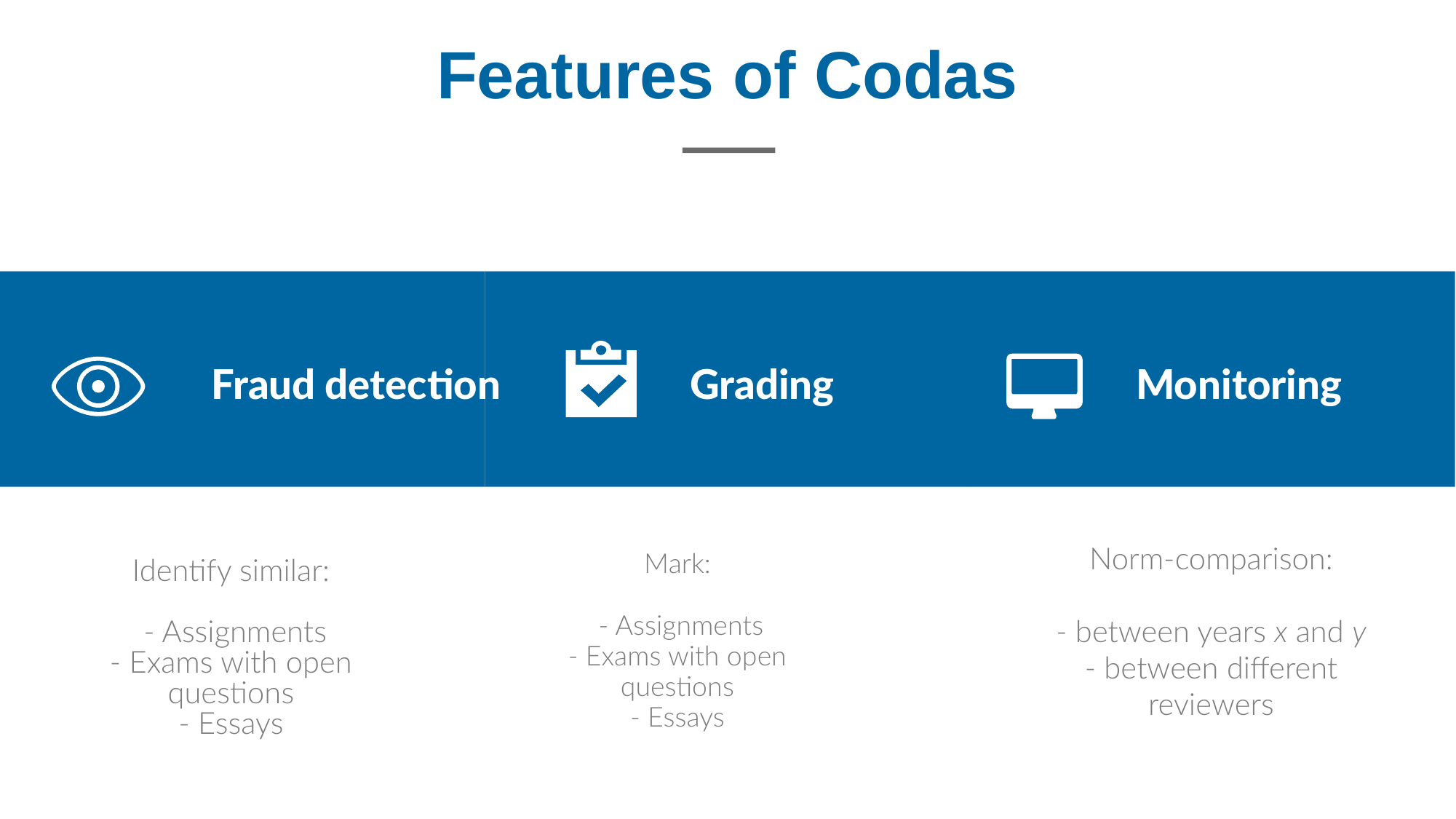

Features of Codas

Fraud detection
Grading
Monitoring

Norm-comparison:

- between years x and y
- between different reviewers

Mark:

 - Assignments
- Exams with open questions
- Essays

Identify similar:

 - Assignments
- Exams with open questions
- Essays